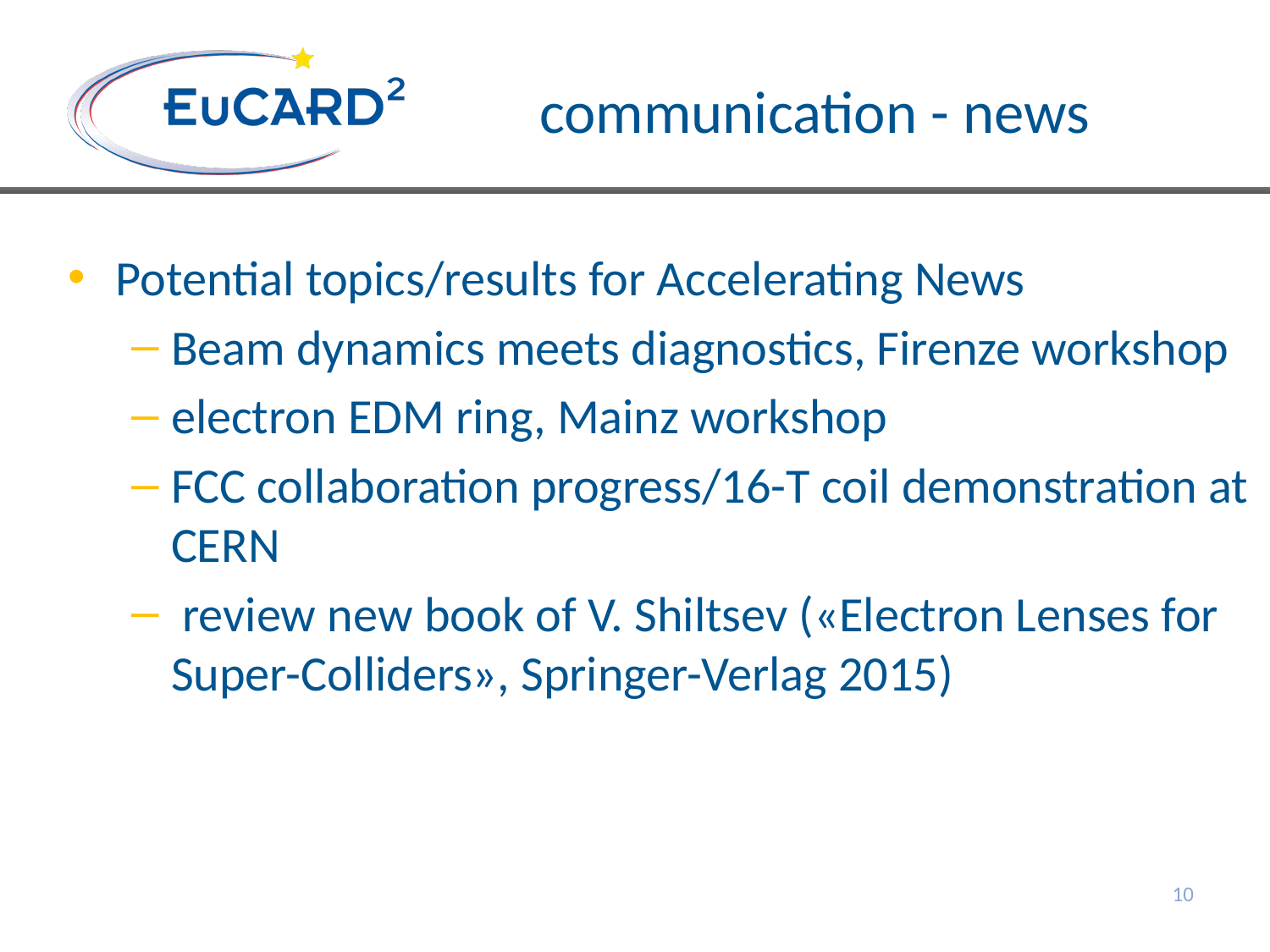

Potential topics/results for Accelerating News
Beam dynamics meets diagnostics, Firenze workshop
electron EDM ring, Mainz workshop
FCC collaboration progress/16-T coil demonstration at CERN
 review new book of V. Shiltsev («Electron Lenses for Super-Colliders», Springer-Verlag 2015)
# communication - news

10